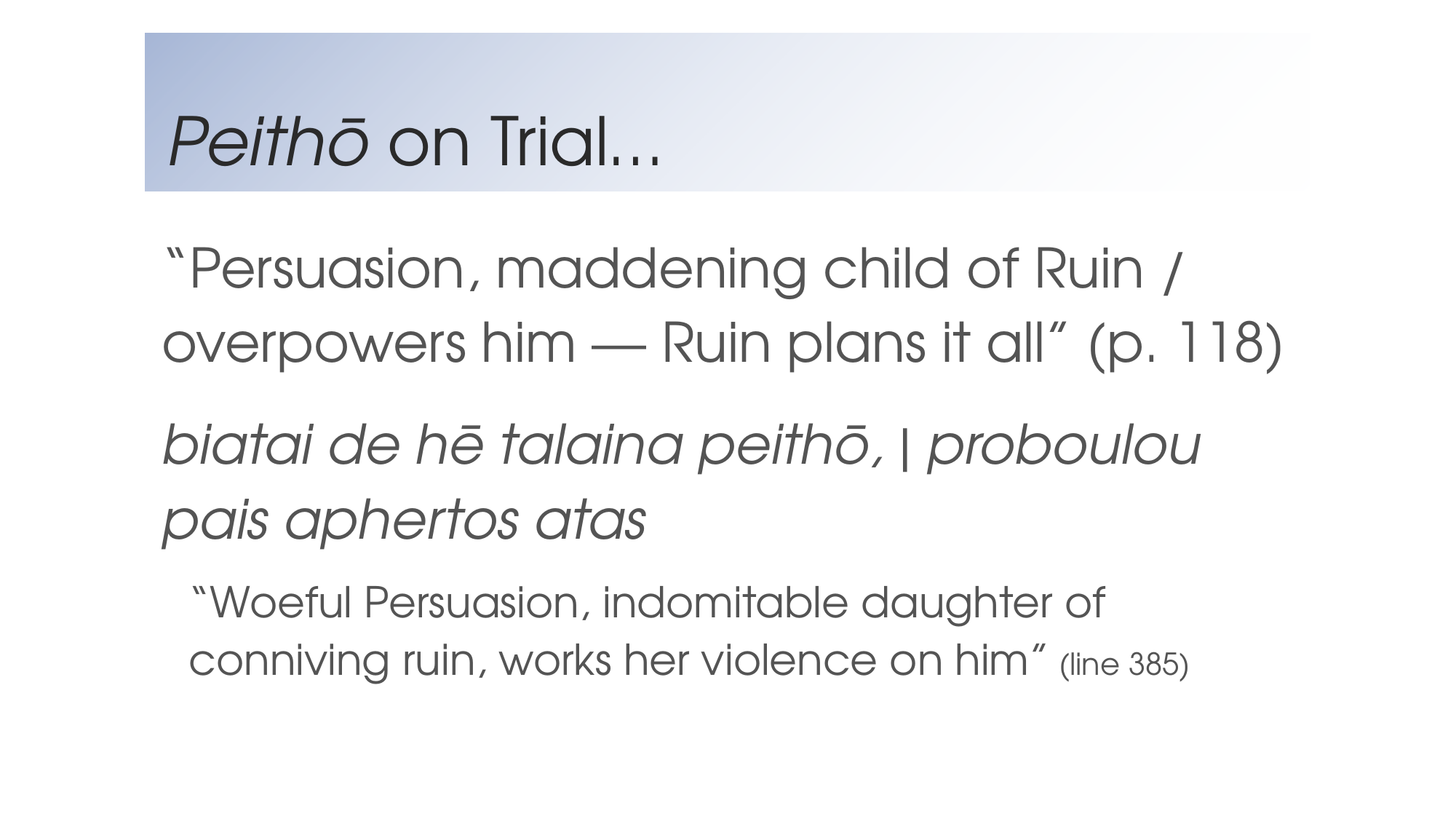

# Peithō on Trial…
“Persuasion, maddening child of Ruin / overpowers him — Ruin plans it all” (p. 118)
biatai de hē talaina peithō, | proboulou pais aphertos atas
“Woeful Persuasion, indomitable daughter of conniving ruin, works her violence on him” (line 385)